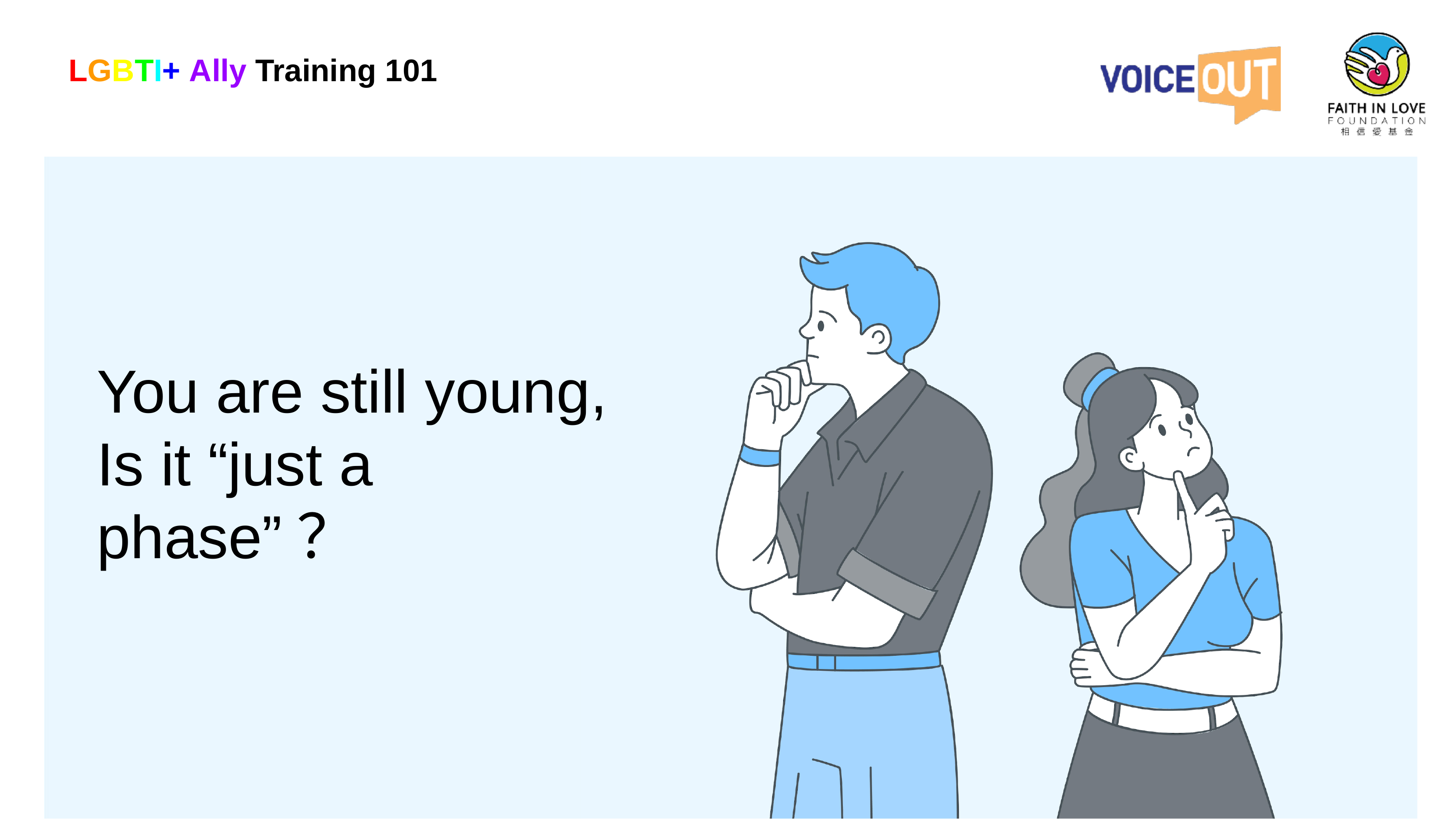

# LGBTI+ Ally Training 101

You are still young, Is it “just a phase”？